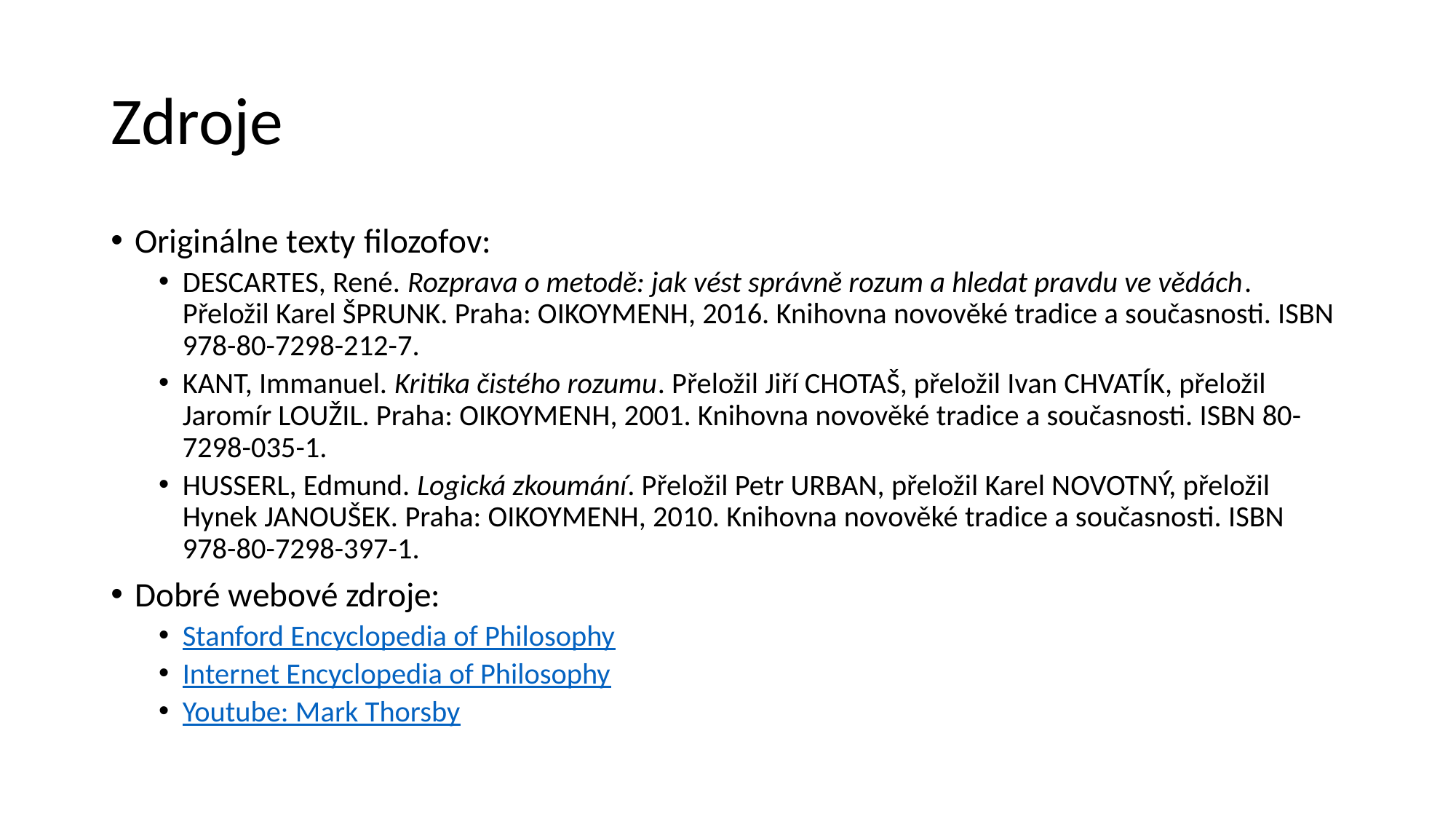

# Zdroje
Originálne texty filozofov:
DESCARTES, René. Rozprava o metodě: jak vést správně rozum a hledat pravdu ve vědách. Přeložil Karel ŠPRUNK. Praha: OIKOYMENH, 2016. Knihovna novověké tradice a současnosti. ISBN 978-80-7298-212-7.
KANT, Immanuel. Kritika čistého rozumu. Přeložil Jiří CHOTAŠ, přeložil Ivan CHVATÍK, přeložil Jaromír LOUŽIL. Praha: OIKOYMENH, 2001. Knihovna novověké tradice a současnosti. ISBN 80-7298-035-1.
HUSSERL, Edmund. Logická zkoumání. Přeložil Petr URBAN, přeložil Karel NOVOTNÝ, přeložil Hynek JANOUŠEK. Praha: OIKOYMENH, 2010. Knihovna novověké tradice a současnosti. ISBN 978-80-7298-397-1.
Dobré webové zdroje:
Stanford Encyclopedia of Philosophy
Internet Encyclopedia of Philosophy
Youtube: Mark Thorsby